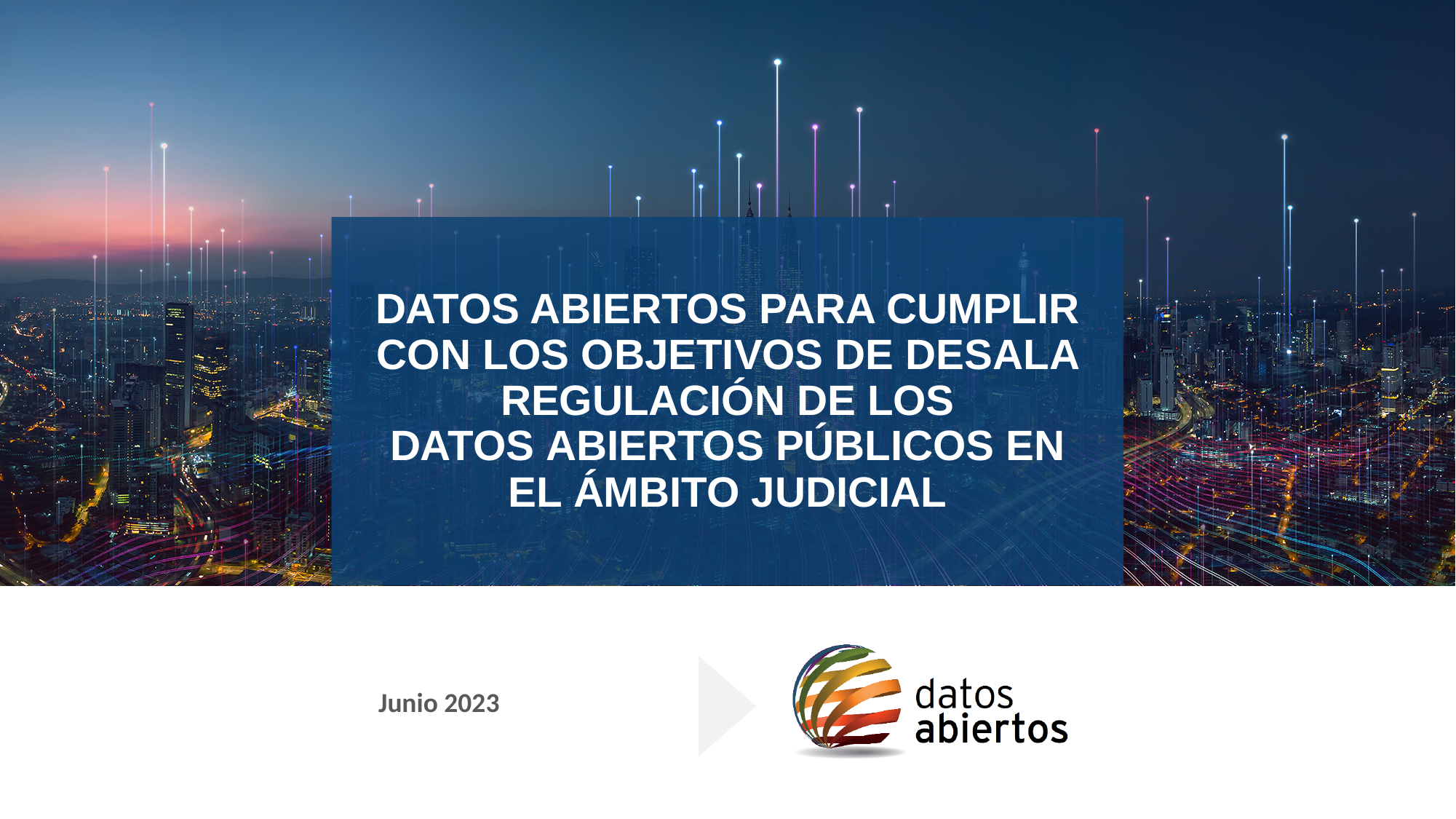

# DATOS ABIERTOS PARA CUMPLIR CON LOS OBJETIVOS DE DESALA REGULACIÓN DE LOS DATOS ABIERTOS PÚBLICOS EN EL ÁMBITO JUDICIAL
Junio 2023